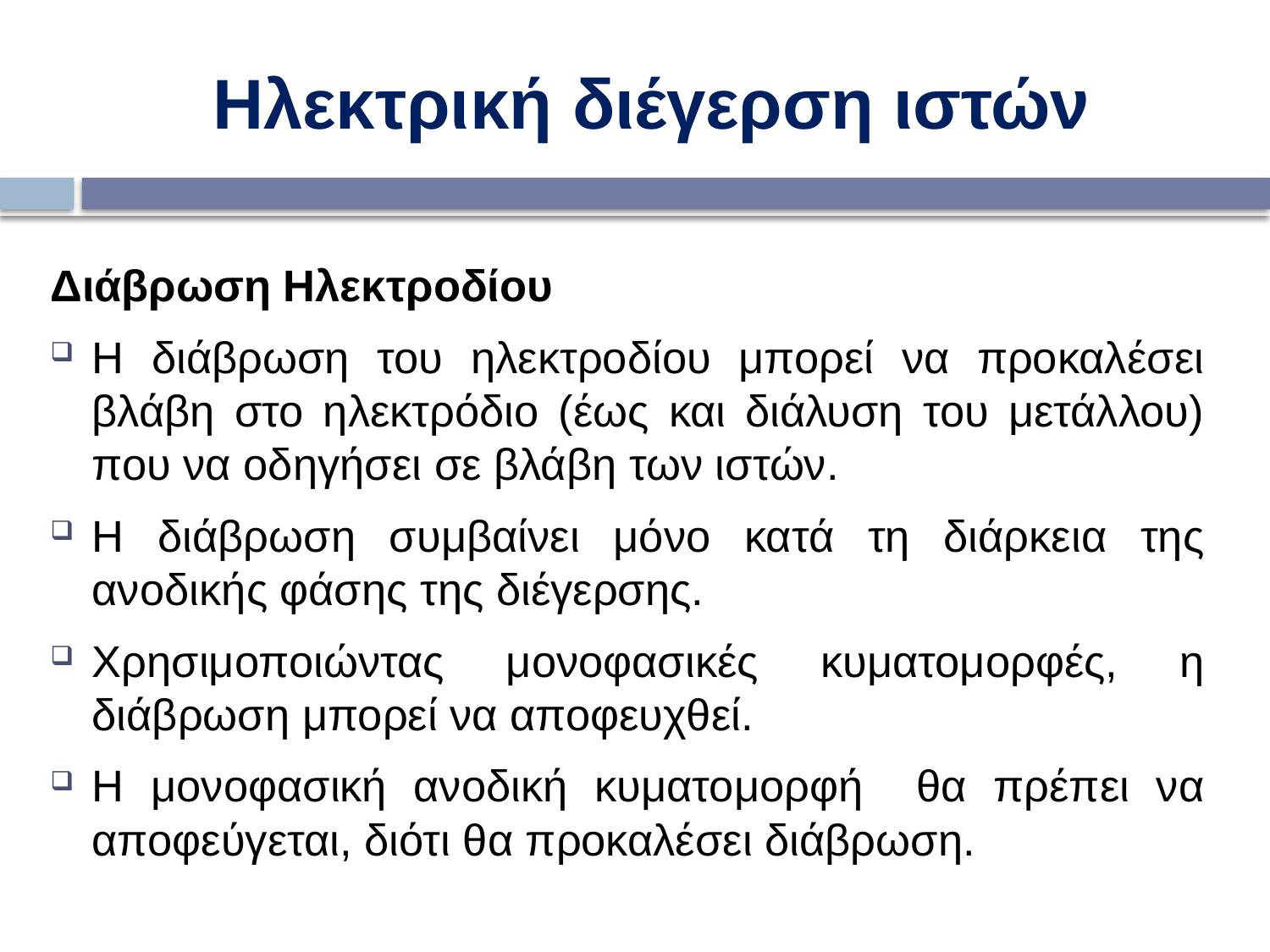

# Ηλεκτρική διέγερση ιστών
Διάβρωση Ηλεκτροδίου
Η διάβρωση του ηλεκτροδίου μπορεί να προκαλέσει βλάβη στο ηλεκτρόδιο (έως και διάλυση του μετάλλου) που να οδηγήσει σε βλάβη των ιστών.
Η διάβρωση συμβαίνει μόνο κατά τη διάρκεια της ανοδικής φάσης της διέγερσης.
Χρησιμοποιώντας μονοφασικές κυματομορφές, η διάβρωση μπορεί να αποφευχθεί.
Η μονοφασική ανοδική κυματομορφή  θα πρέπει να αποφεύγεται, διότι θα προκαλέσει διάβρωση.